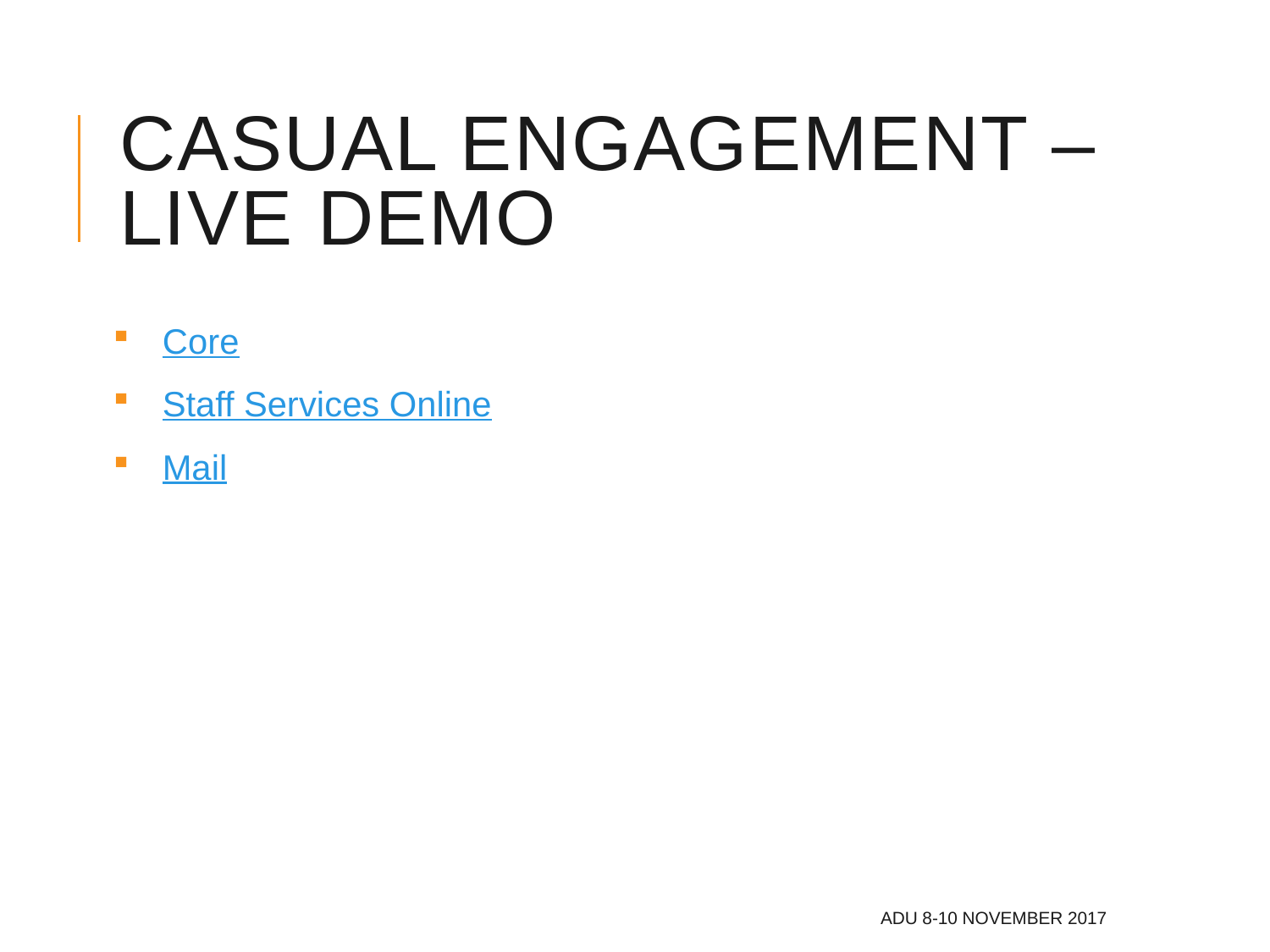

# Casual Engagement – Live Demo
Core
Staff Services Online
Mail

ADU 8-10 November 2017